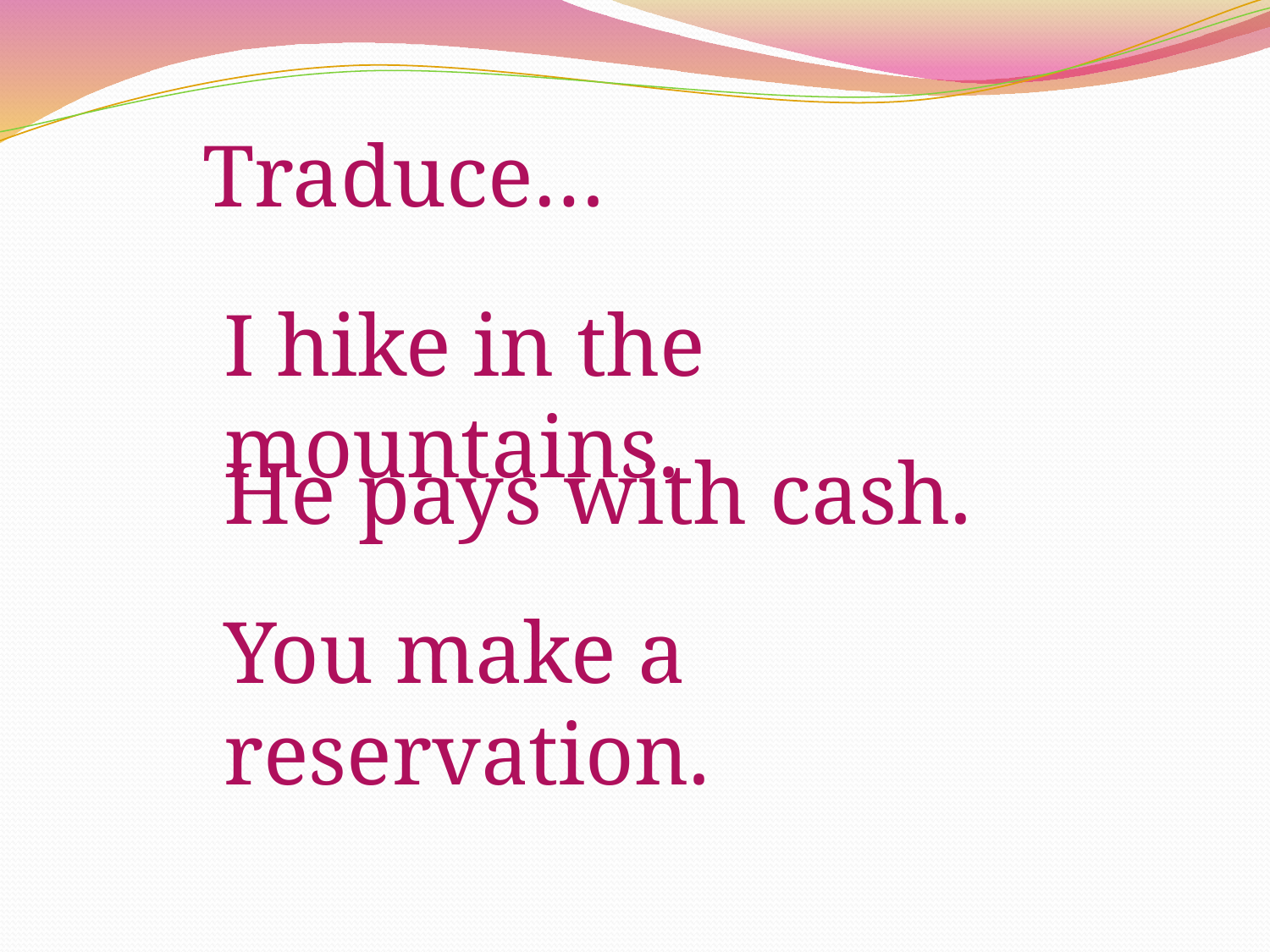

Traduce…
I hike in the mountains.
He pays with cash.
You make a reservation.